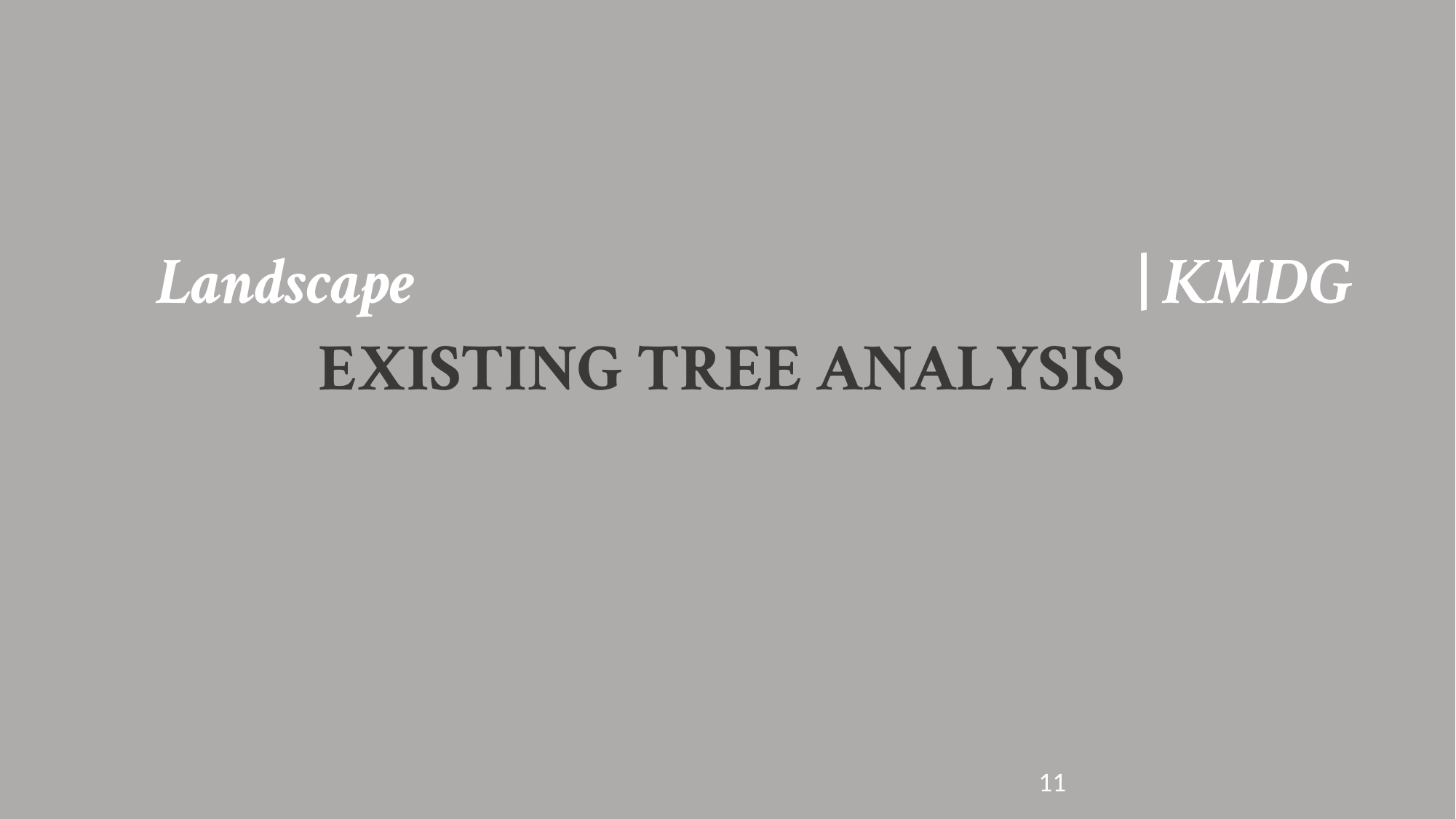

Landscape							| KMDG
EXISTING TREE ANALYSIS
11